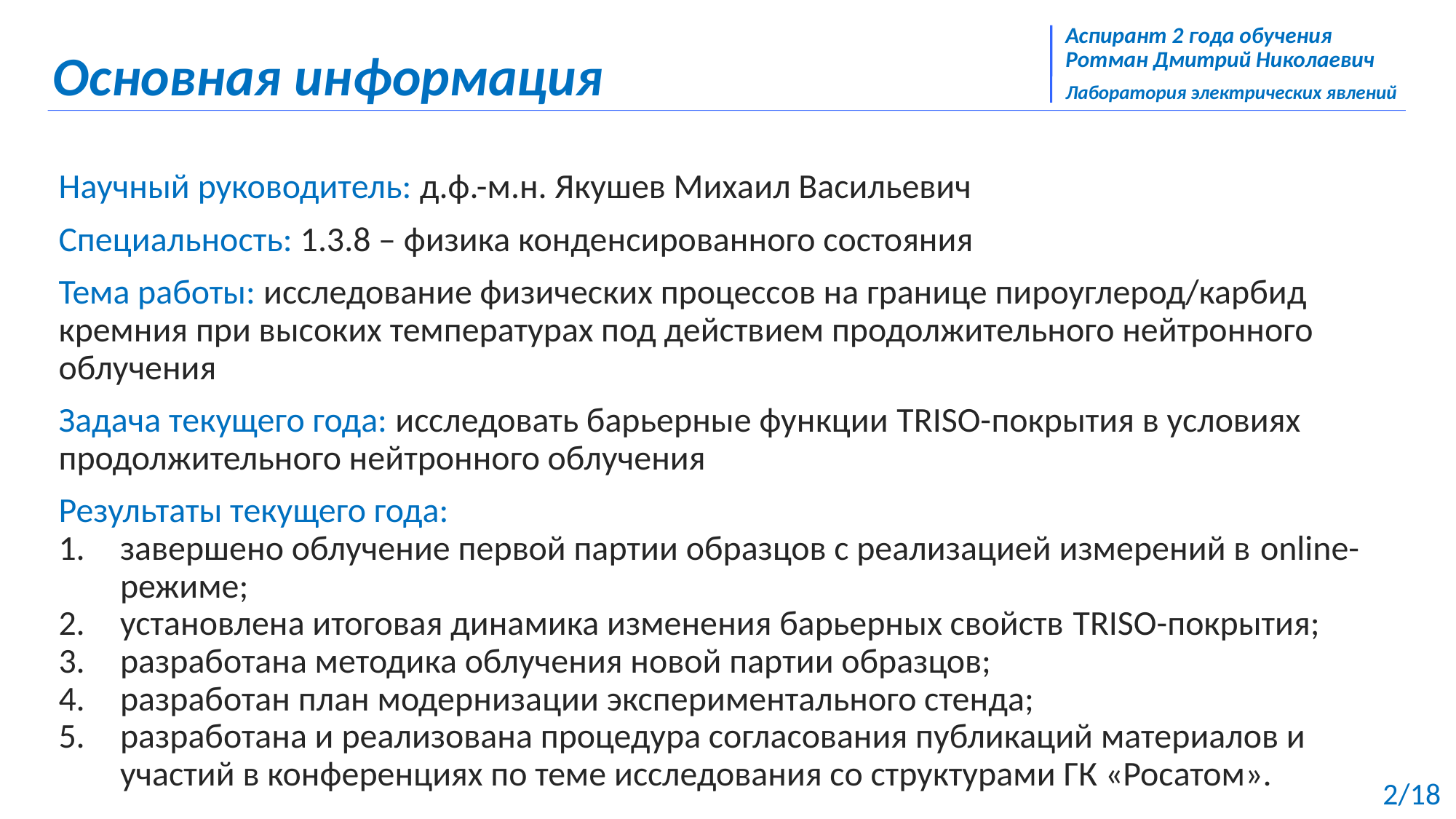

# Аспирант 2 года обучения Ротман Дмитрий Николаевич . Лаборатория электрических явлений
Основная информация

Научный руководитель: д.ф.-м.н. Якушев Михаил Васильевич
Специальность: 1.3.8 – физика конденсированного состояния
Тема работы: исследование физических процессов на границе пироуглерод/карбид кремния при высоких температурах под действием продолжительного нейтронного облучения
Задача текущего года: исследовать барьерные функции TRISO-покрытия в условиях продолжительного нейтронного облучения
Результаты текущего года:
завершено облучение первой партии образцов с реализацией измерений в online-режиме;
установлена итоговая динамика изменения барьерных свойств TRISO-покрытия;
разработана методика облучения новой партии образцов;
разработан план модернизации экспериментального стенда;
разработана и реализована процедура согласования публикаций материалов и участий в конференциях по теме исследования со структурами ГК «Росатом».
2/18